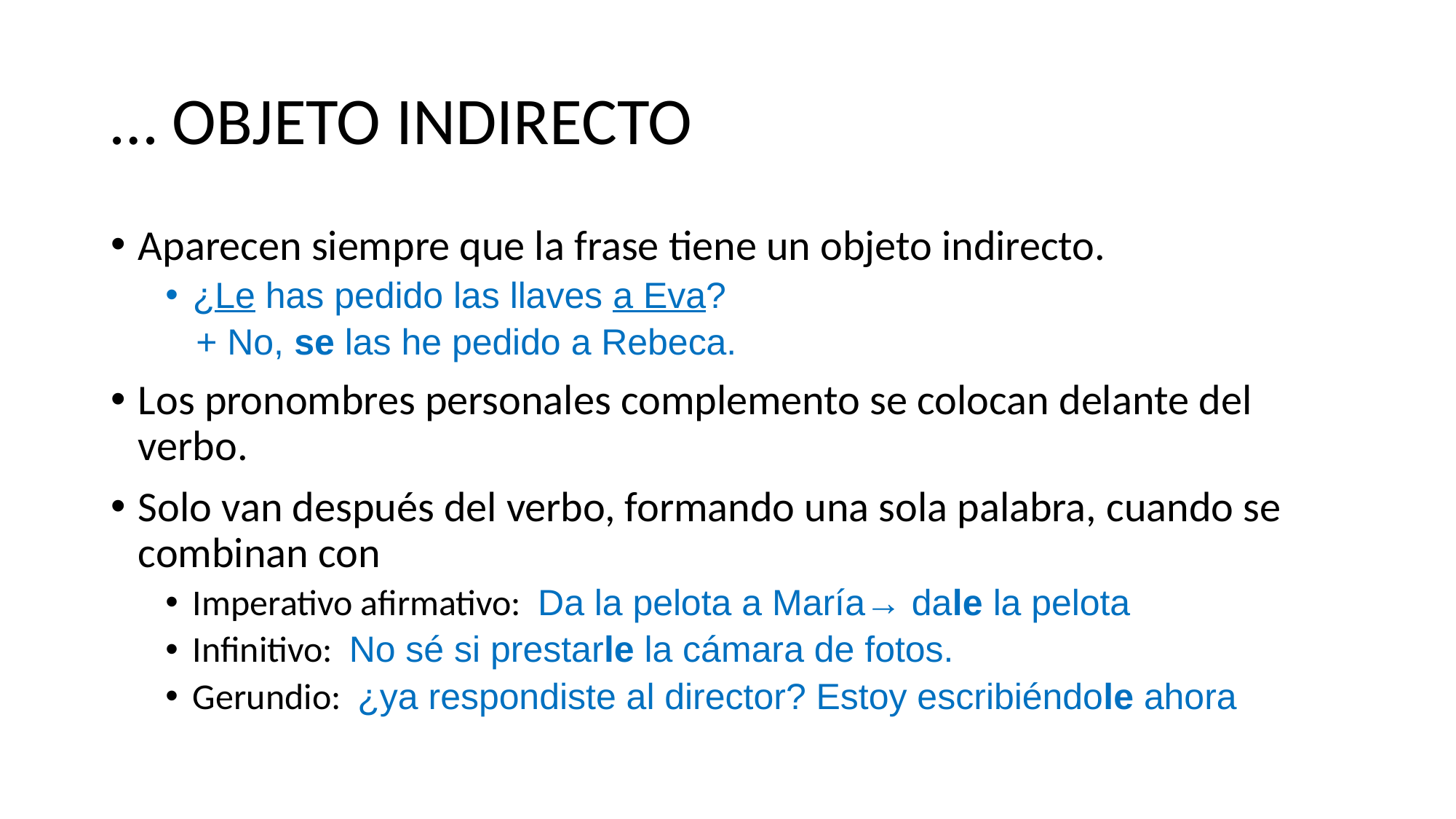

# … OBJETO INDIRECTO
Aparecen siempre que la frase tiene un objeto indirecto.
¿Le has pedido las llaves a Eva?
   + No, se las he pedido a Rebeca.
Los pronombres personales complemento se colocan delante del verbo.
Solo van después del verbo, formando una sola palabra, cuando se combinan con
Imperativo afirmativo:  Da la pelota a María→ dale la pelota
Infinitivo:  No sé si prestarle la cámara de fotos.
Gerundio:  ¿ya respondiste al director? Estoy escribiéndole ahora